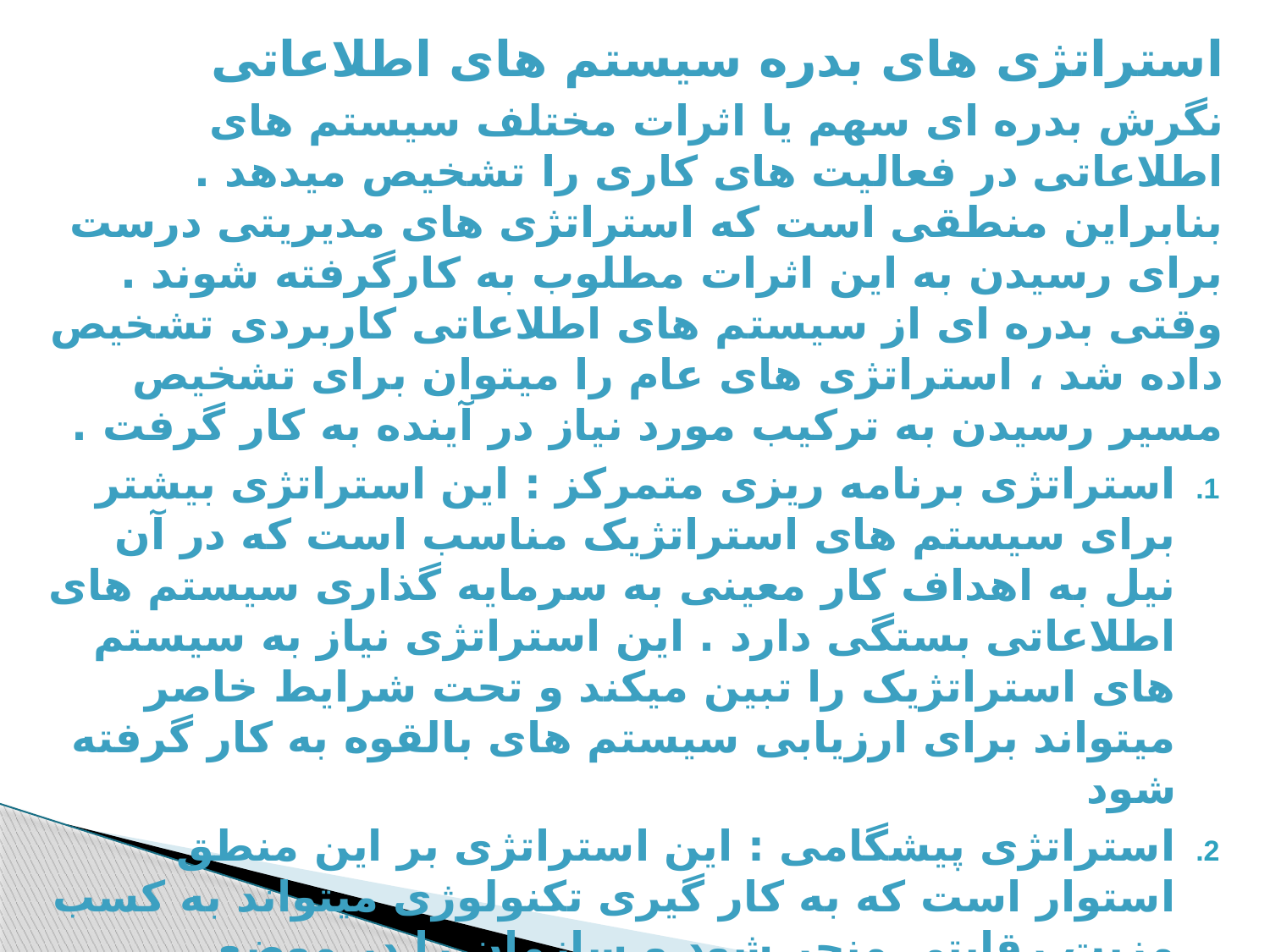

استراتژی های بدره سیستم های اطلاعاتی
نگرش بدره ای سهم یا اثرات مختلف سیستم های اطلاعاتی در فعالیت های کاری را تشخیص میدهد . بنابراین منطقی است که استراتژی های مدیریتی درست برای رسیدن به این اثرات مطلوب به کارگرفته شوند . وقتی بدره ای از سیستم های اطلاعاتی کاربردی تشخیص داده شد ، استراتژی های عام را میتوان برای تشخیص مسیر رسیدن به ترکیب مورد نیاز در آینده به کار گرفت .
استراتژی برنامه ریزی متمرکز : این استراتژی بیشتر برای سیستم های استراتژیک مناسب است که در آن نیل به اهداف کار معینی به سرمایه گذاری سیستم های اطلاعاتی بستگی دارد . این استراتژی نیاز به سیستم های استراتژیک را تبین میکند و تحت شرایط خاصر میتواند برای ارزیابی سیستم های بالقوه به کار گرفته شود
استراتژی پیشگامی : این استراتژی بر این منطق استوار است که به کار گیری تکنولوژی میتواند به کسب مزیت رقابتی منجر شود و سازمان را در موضع پیشگامی قرار دهد .
استراتژی بازار آزاد : فلسفه بازار ازاد آن است که مدیران صنفی رد رابطه با عملکرد فعالیت های کاری در حوزه مسئولیت خود پاسخگو هستند و آنان بای در اتخاذ تصمیمات اثر بخش در مورد IS/IT آزاد باشند .
استراتژی انحصاری : این استراتژی بر عکس بازار آزاد است و برای مدیریت ارشد نقش تعیین کننده ای فرایند تصمیم گیری برای سیستم های اطلاعاتی از نوع عملیات کلیدی قائل است .
استراتژی منابه کمیاب : این استراتژی اساسا جنبه مالی دارد و سعی میکند هزینه ای مرتبط با فناوری اطلاعات را از طریق بودجه کنترل کند این به مفهوم آن است که ره سرمایه گذاری عام سیستم های اطلاعاتی از نظر مالی توجیه پذیر باشد .